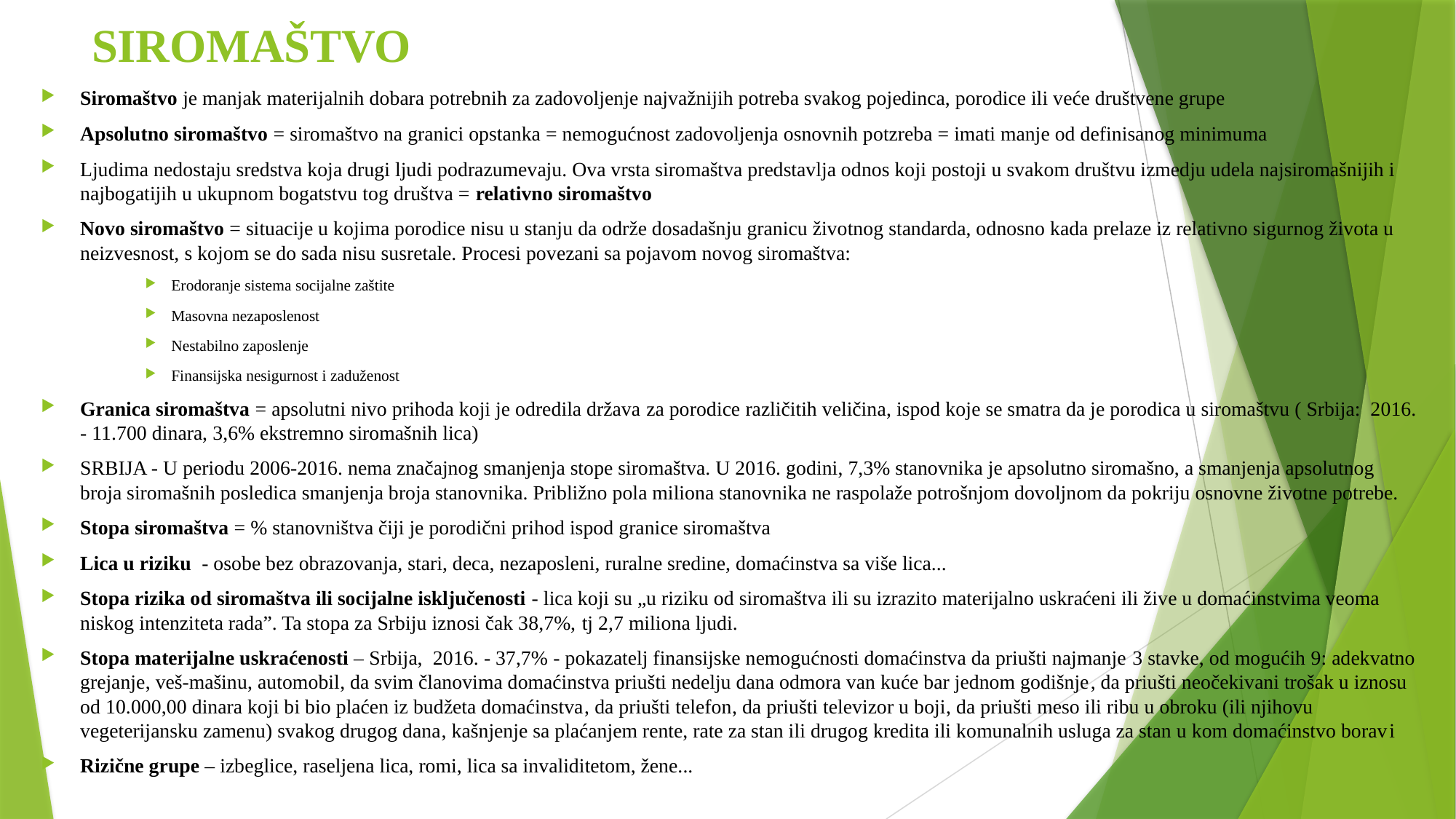

# SIROMAŠTVO
Siromaštvo je manjak materijalnih dobara potrebnih za zadovoljenje najvažnijih potreba svakog pojedinca, porodice ili veće društvene grupe
Apsolutno siromaštvo = siromaštvo na granici opstanka = nemogućnost zadovoljenja osnovnih potzreba = imati manje od definisanog minimuma
Ljudima nedostaju sredstva koja drugi ljudi podrazumevaju. Ova vrsta siromaštva predstavlja odnos koji postoji u svakom društvu izmedju udela najsiromašnijih i najbogatijih u ukupnom bogatstvu tog društva = relativno siromaštvo
Novo siromaštvo = situacije u kojima porodice nisu u stanju da održe dosadašnju granicu životnog standarda, odnosno kada prelaze iz relativno sigurnog života u neizvesnost, s kojom se do sada nisu susretale. Procesi povezani sa pojavom novog siromaštva:
Erodoranje sistema socijalne zaštite
Masovna nezaposlenost
Nestabilno zaposlenje
Finansijska nesigurnost i zaduženost
Granica siromaštva = apsolutni nivo prihoda koji je odredila država za porodice različitih veličina, ispod koje se smatra da je porodica u siromaštvu ( Srbija:  2016. - 11.700 dinara, 3,6% ekstremno siromašnih lica)
SRBIJA - U periodu 2006-2016. nema značajnog smanjenja stope siromaštva. U 2016. godini, 7,3% stanovnika je apsolutno siromašno, a smanjenja apsolutnog broja siromašnih posledica smanjenja broja stanovnika. Približno pola miliona stanovnika ne raspolaže potrošnjom dovoljnom da pokriju osnovne životne potrebe.
Stopa siromaštva = % stanovništva čiji je porodični prihod ispod granice siromaštva
Lica u riziku  - osobe bez obrazovanja, stari, deca, nezaposleni, ruralne sredine, domaćinstva sa više lica...
Stopa rizika od siromaštva ili socijalne isključenosti - lica koji su „u riziku od siromaštva ili su izrazito materijalno uskraćeni ili žive u domaćinstvima veoma niskog intenziteta rada”. Ta stopa za Srbiju iznosi čak 38,7%, tj 2,7 miliona ljudi.
Stopa materijalne uskraćenosti – Srbija,  2016. - 37,7% - pokazatelj finansijske nemogućnosti domaćinstva da priušti najmanje 3 stavke, od mogućih 9: adekvatno grejanje, veš-mašinu, automobil, da svim članovima domaćinstva priušti nedelju dana odmora van kuće bar jednom godišnje, da priušti neočekivani trošak u iznosu od 10.000,00 dinara koji bi bio plaćen iz budžeta domaćinstva, da priušti telefon, da priušti televizor u boji, da priušti meso ili ribu u obroku (ili njihovu vegeterijansku zamenu) svakog drugog dana, kašnjenje sa plaćanjem rente, rate za stan ili drugog kredita ili komunalnih usluga za stan u kom domaćinstvo boravi
Rizične grupe – izbeglice, raseljena lica, romi, lica sa invaliditetom, žene...